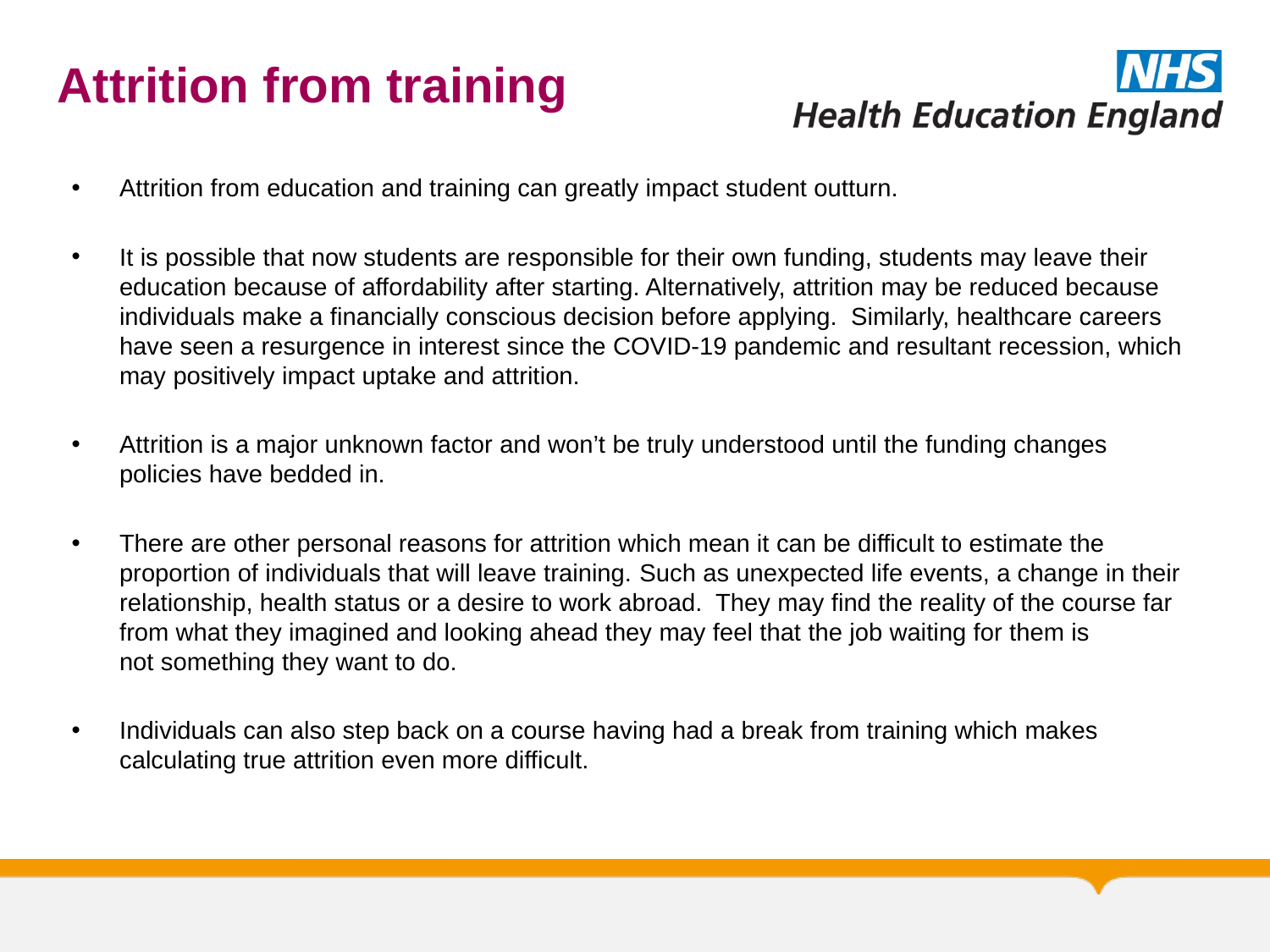

# Attrition from training
Attrition from education and training can greatly impact student outturn.

It is possible that now students are responsible for their own funding, students may leave their education because of affordability after starting. Alternatively, attrition may be reduced because individuals make a financially conscious decision before applying.  Similarly, healthcare careers have seen a resurgence in interest since the COVID-19 pandemic and resultant recession, which may positively impact uptake and attrition.

Attrition is a major unknown factor and won’t be truly understood until the funding changes policies have bedded in.

There are other personal reasons for attrition which mean it can be difficult to estimate the proportion of individuals that will leave training. Such as unexpected life events, a change in their relationship, health status or a desire to work abroad.  They may find the reality of the course far from what they imagined and looking ahead they may feel that the job waiting for them is not something they want to do.

Individuals can also step back on a course having had a break from training which makes calculating true attrition even more difficult.